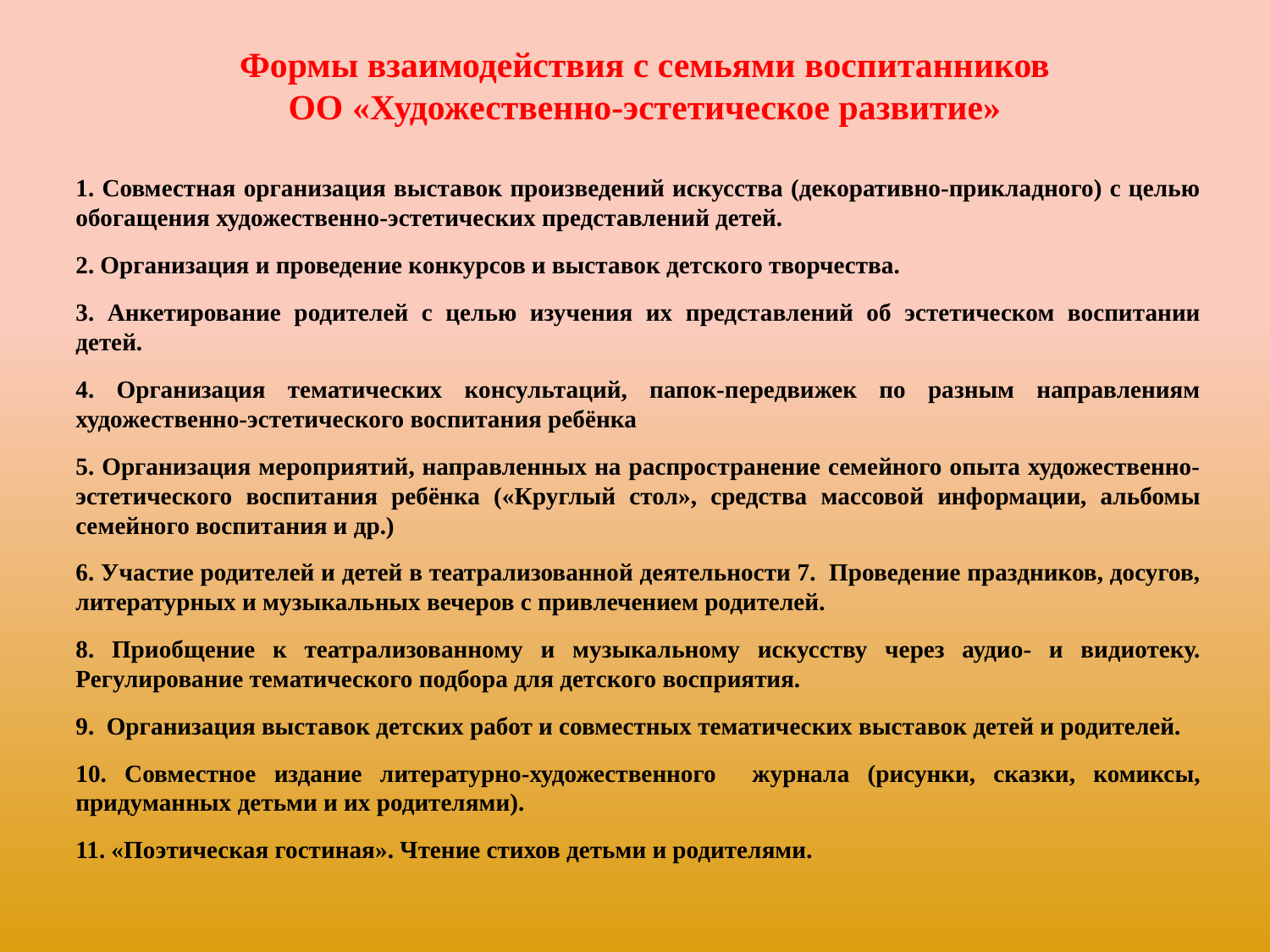

Формы взаимодействия с семьями воспитанников
ОО «Художественно-эстетическое развитие»
1. Совместная организация выставок произведений искусства (декоративно-прикладного) с целью обогащения художественно-эстетических представлений детей.
2. Организация и проведение конкурсов и выставок детского творчества.
3. Анкетирование родителей с целью изучения их представлений об эстетическом воспитании детей.
4. Организация тематических консультаций, папок-передвижек по разным направлениям художественно-эстетического воспитания ребёнка
5. Организация мероприятий, направленных на распространение семейного опыта художественно-эстетического воспитания ребёнка («Круглый стол», средства массовой информации, альбомы семейного воспитания и др.)
6. Участие родителей и детей в театрализованной деятельности 7.  Проведение праздников, досугов, литературных и музыкальных вечеров с привлечением родителей.
8. Приобщение к театрализованному и музыкальному искусству через аудио- и видиотеку. Регулирование тематического подбора для детского восприятия.
9.  Организация выставок детских работ и совместных тематических выставок детей и родителей.
10. Совместное издание литературно-художественного  журнала (рисунки, сказки, комиксы, придуманных детьми и их родителями).
11. «Поэтическая гостиная». Чтение стихов детьми и родителями.